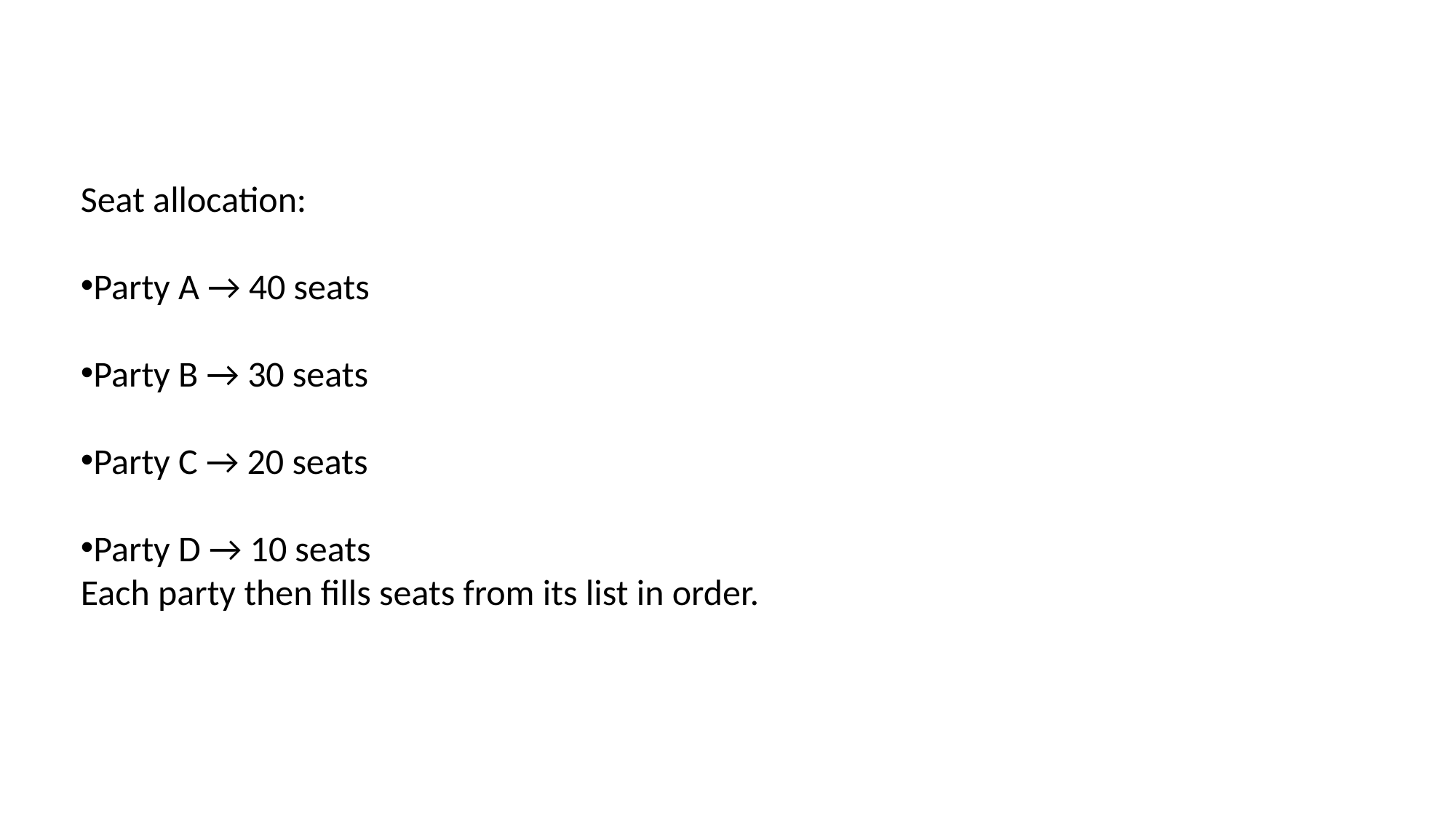

Seat allocation:

Party A → 40 seats

Party B → 30 seats

Party C → 20 seats

Party D → 10 seats
Each party then fills seats from its list in order.